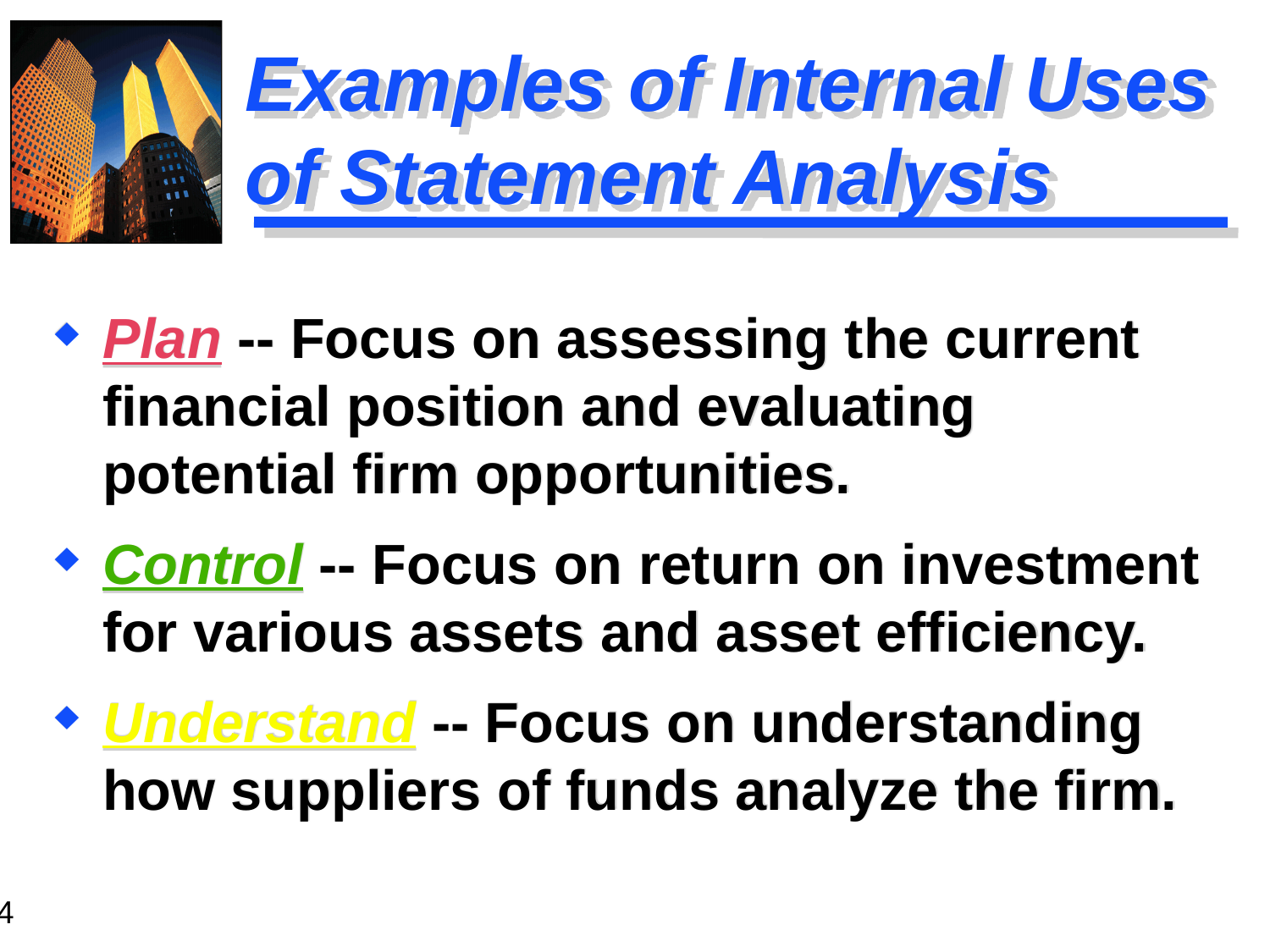

# Examples of Internal Uses of Statement Analysis

Plan -- Focus on assessing the current financial position and evaluating potential firm opportunities.
Control -- Focus on return on investment for various assets and asset efficiency.
Understand -- Focus on understanding how suppliers of funds analyze the firm.